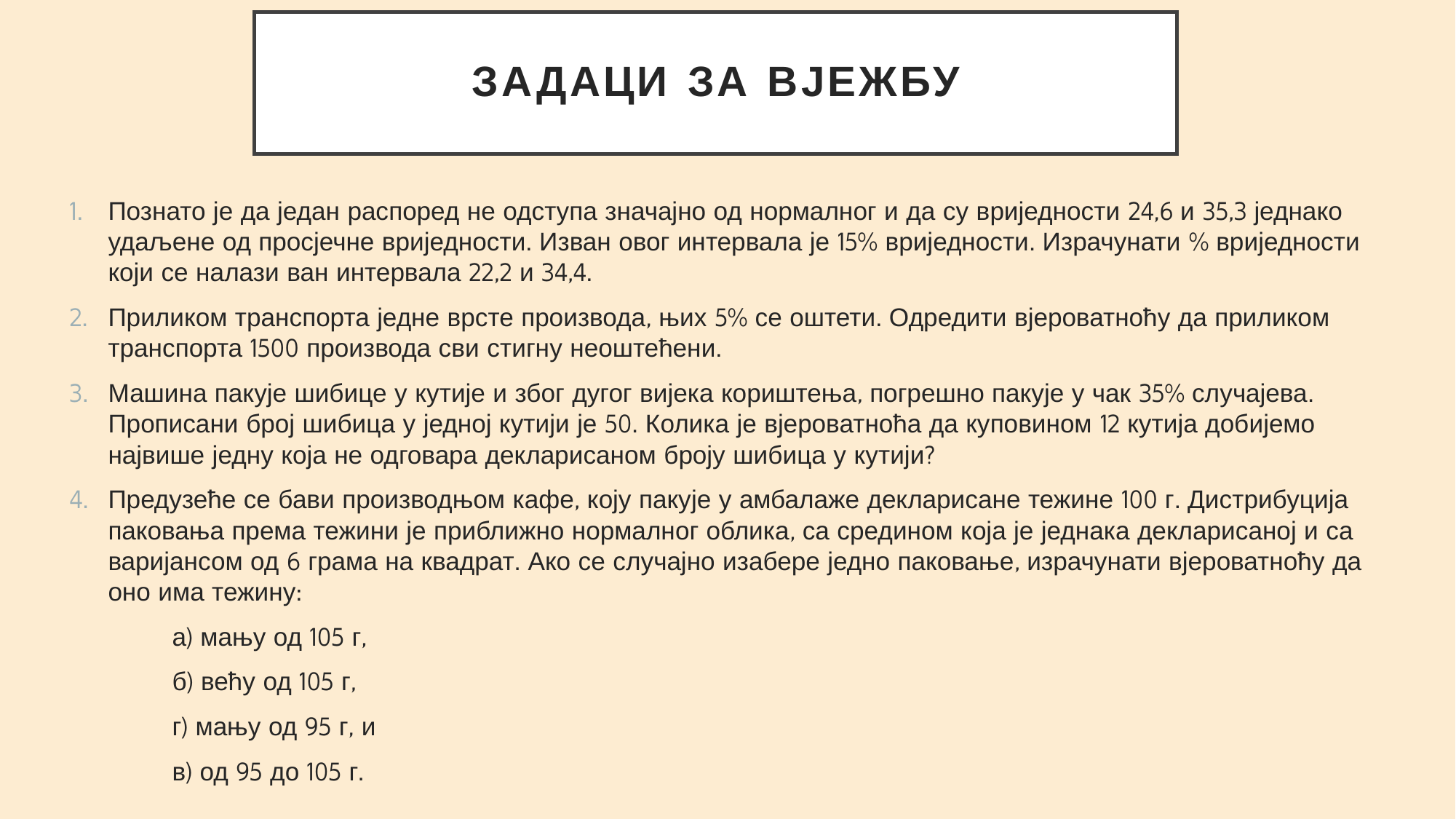

# задаци за вјежбу
Познато је да један распоред не одступа значајно од нормалног и да су вриједности 24,6 и 35,3 једнако удаљене од просјечне вриједности. Изван овог интервала је 15% вриједности. Израчунати % вриједности који се налази ван интервала 22,2 и 34,4.
Приликом транспорта једне врсте производа, њих 5% се оштети. Одредити вјероватноћу да приликом транспорта 1500 производа сви стигну неоштећени.
Машина пакује шибице у кутије и због дугог вијека кориштења, погрешно пакује у чак 35% случајева. Прописани број шибица у једној кутији је 50. Колика је вјероватноћа да куповином 12 кутија добијемо највише једну која не одговара декларисаном броју шибица у кутији?
Предузеће се бави производњом кафе, коју пакује у амбалаже декларисане тежине 100 г. Дистрибуција паковања према тежини је приближно нормалног облика, са средином која је једнака декларисаној и са варијансом од 6 грама на квадрат. Ако се случајно изабере једно паковање, израчунати вјероватноћу да оно има тежину:
	а) мању од 105 г,
	б) већу од 105 г,
	г) мању од 95 г, и
	в) од 95 до 105 г.